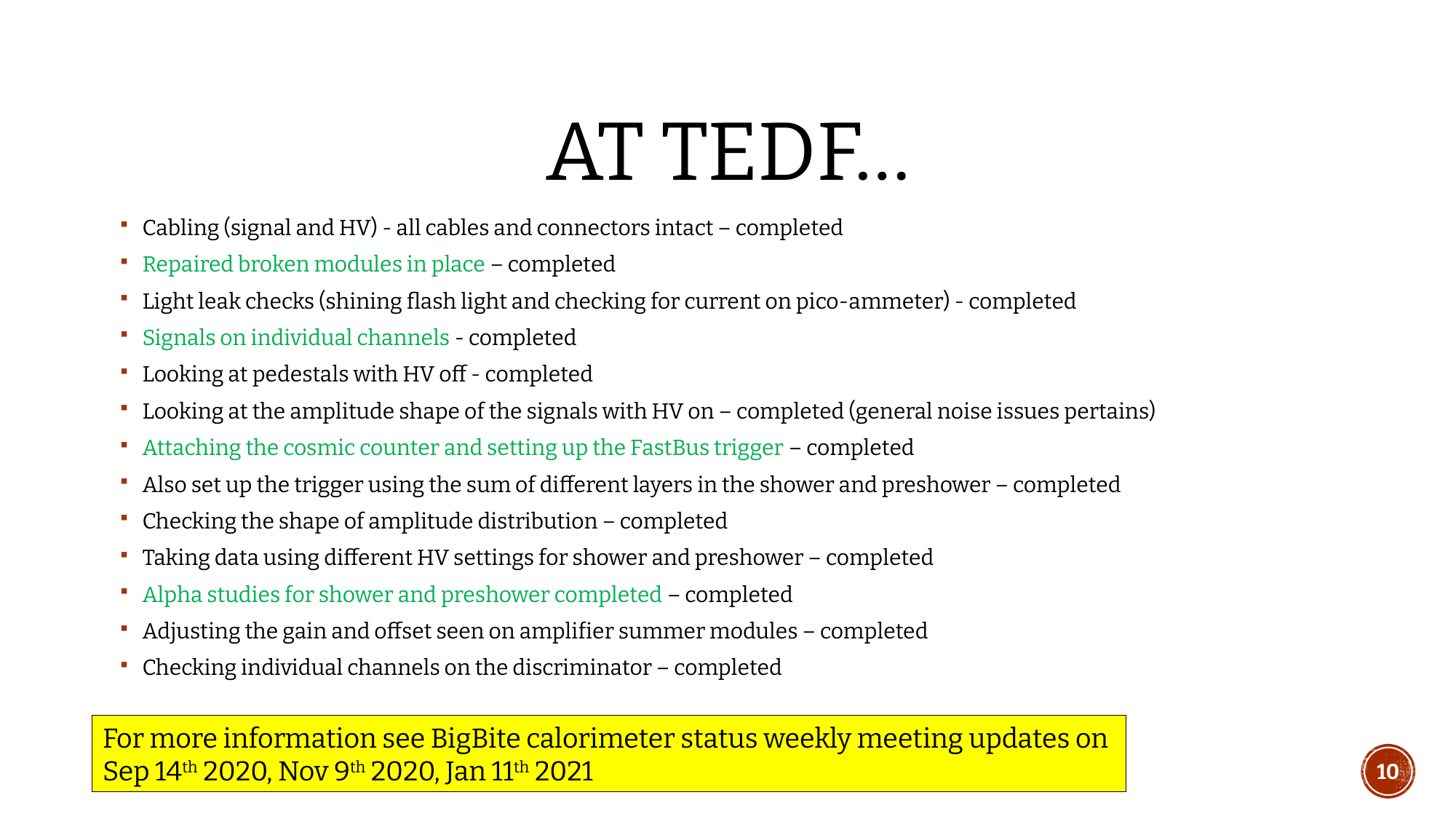

# AT TEDF…
Cabling (signal and HV) - all cables and connectors intact – completed
Repaired broken modules in place – completed
Light leak checks (shining flash light and checking for current on pico-ammeter) - completed
Signals on individual channels - completed
Looking at pedestals with HV off - completed
Looking at the amplitude shape of the signals with HV on – completed (general noise issues pertains)
Attaching the cosmic counter and setting up the FastBus trigger – completed
Also set up the trigger using the sum of different layers in the shower and preshower – completed
Checking the shape of amplitude distribution – completed
Taking data using different HV settings for shower and preshower – completed
Alpha studies for shower and preshower completed – completed
Adjusting the gain and offset seen on amplifier summer modules – completed
Checking individual channels on the discriminator – completed
For more information see BigBite calorimeter status weekly meeting updates on Sep 14th 2020, Nov 9th 2020, Jan 11th 2021
10